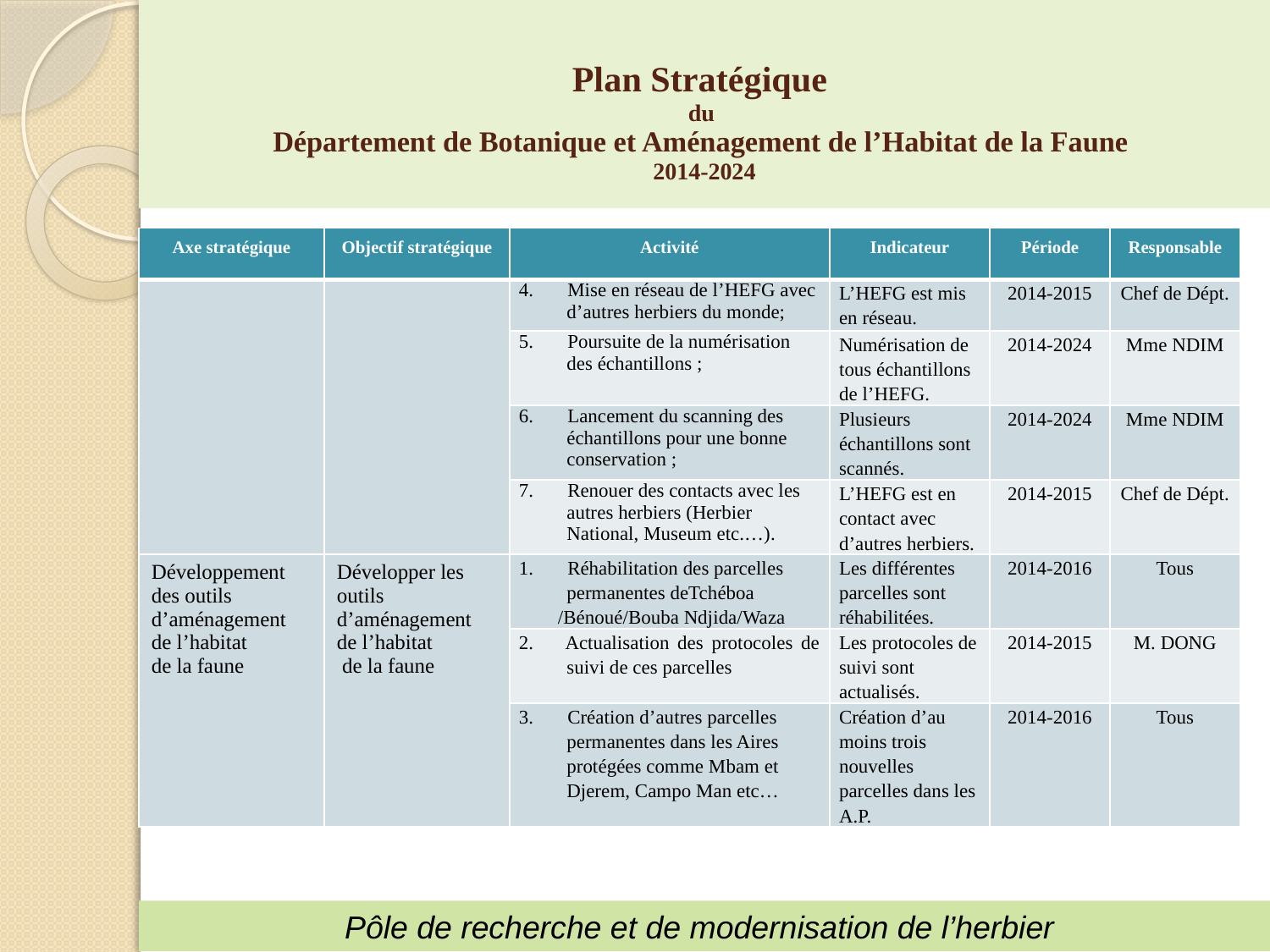

Plan Stratégique
du
Département de Botanique et Aménagement de l’Habitat de la Faune
2014-2024
| Axe stratégique | Objectif stratégique | Activité | Indicateur | Période | Responsable |
| --- | --- | --- | --- | --- | --- |
|  |  | 4. Mise en réseau de l’HEFG avec d’autres herbiers du monde; | L’HEFG est mis en réseau. | 2014-2015 | Chef de Dépt. |
|  |  | 5. Poursuite de la numérisation des échantillons ; | Numérisation de tous échantillons de l’HEFG. | 2014-2024 | Mme NDIM |
|  |  | 6. Lancement du scanning des échantillons pour une bonne conservation ; | Plusieurs échantillons sont scannés. | 2014-2024 | Mme NDIM |
|  |  | 7. Renouer des contacts avec les autres herbiers (Herbier National, Museum etc.…). | L’HEFG est en contact avec d’autres herbiers. | 2014-2015 | Chef de Dépt. |
| Développement des outils d’aménagement de l’habitat de la faune | Développer les outils d’aménagement de l’habitat de la faune | 1. Réhabilitation des parcelles permanentes deTchéboa /Bénoué/Bouba Ndjida/Waza | Les différentes parcelles sont réhabilitées. | 2014-2016 | Tous |
|  |  | 2. Actualisation des protocoles de suivi de ces parcelles | Les protocoles de suivi sont actualisés. | 2014-2015 | M. DONG |
|  |  | 3. Création d’autres parcelles permanentes dans les Aires protégées comme Mbam et Djerem, Campo Man etc… | Création d’au moins trois nouvelles parcelles dans les A.P. | 2014-2016 | Tous |
Pôle de recherche et de modernisation de l’herbier